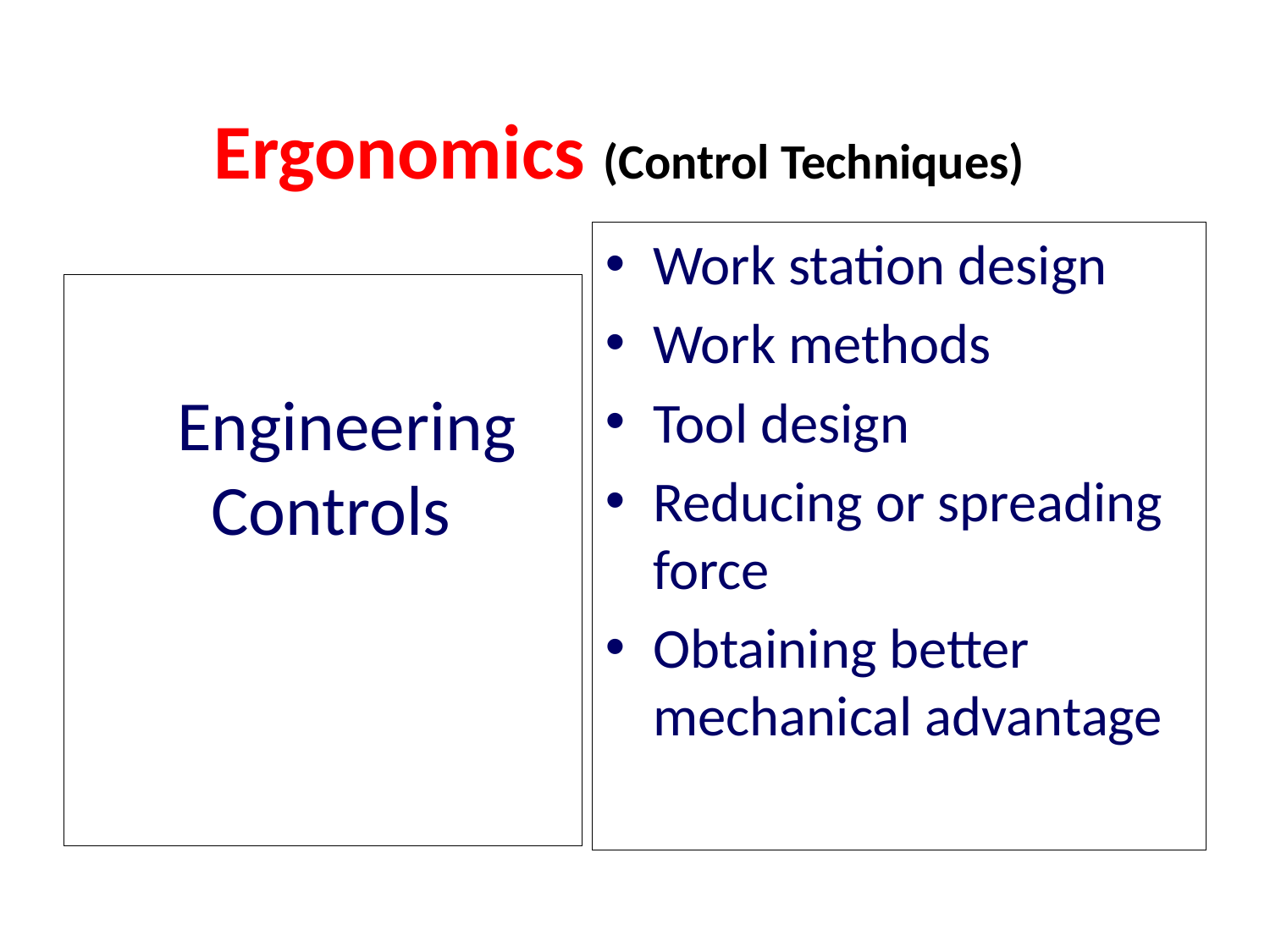

# Ergonomics (Control Techniques)
Work station design
Work methods
Tool design
Reducing or spreading force
Obtaining better mechanical advantage

   Engineering Controls